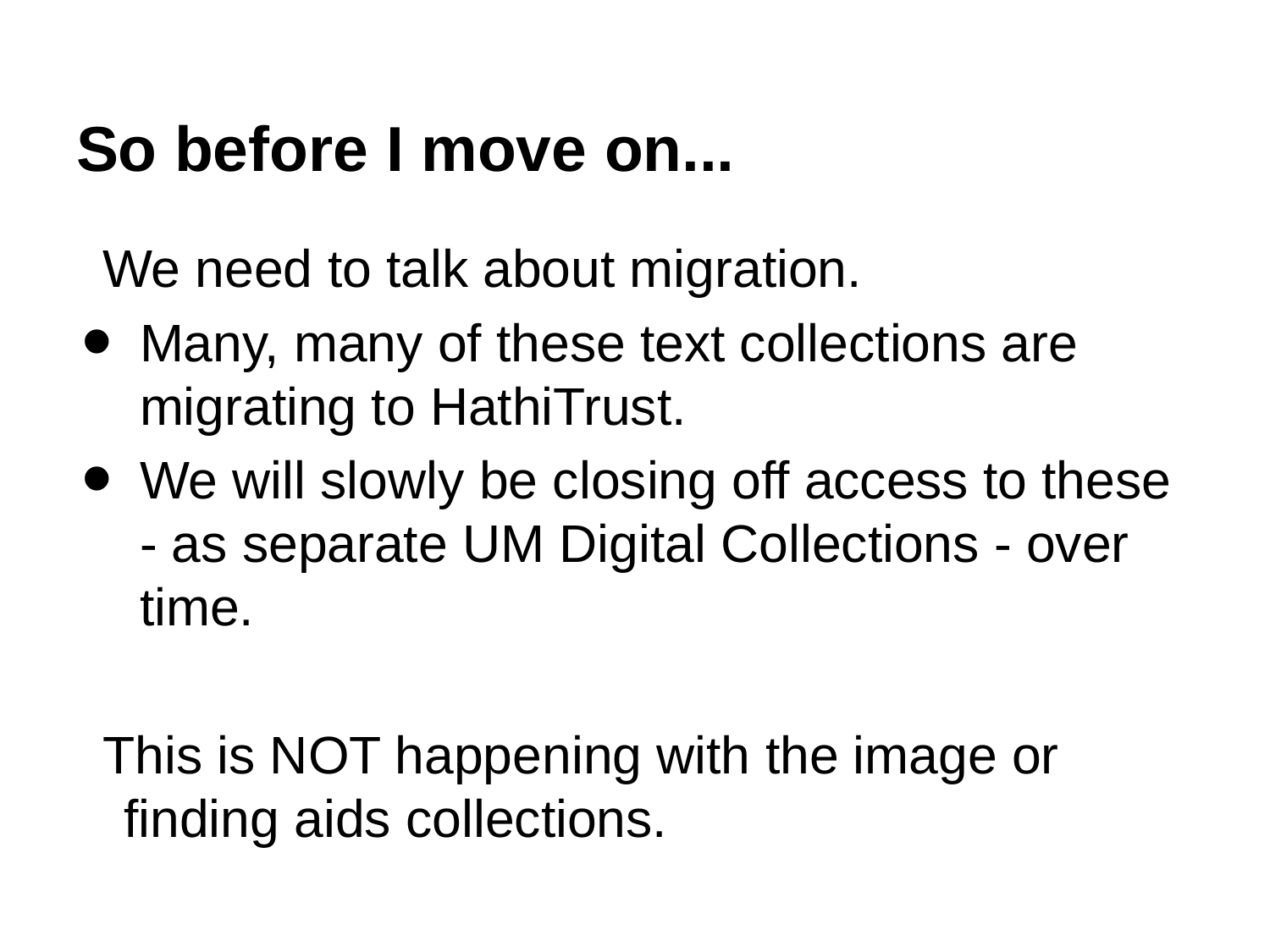

# So before I move on...
We need to talk about migration.
Many, many of these text collections are migrating to HathiTrust.
We will slowly be closing off access to these - as separate UM Digital Collections - over time.

This is NOT happening with the image or finding aids collections.